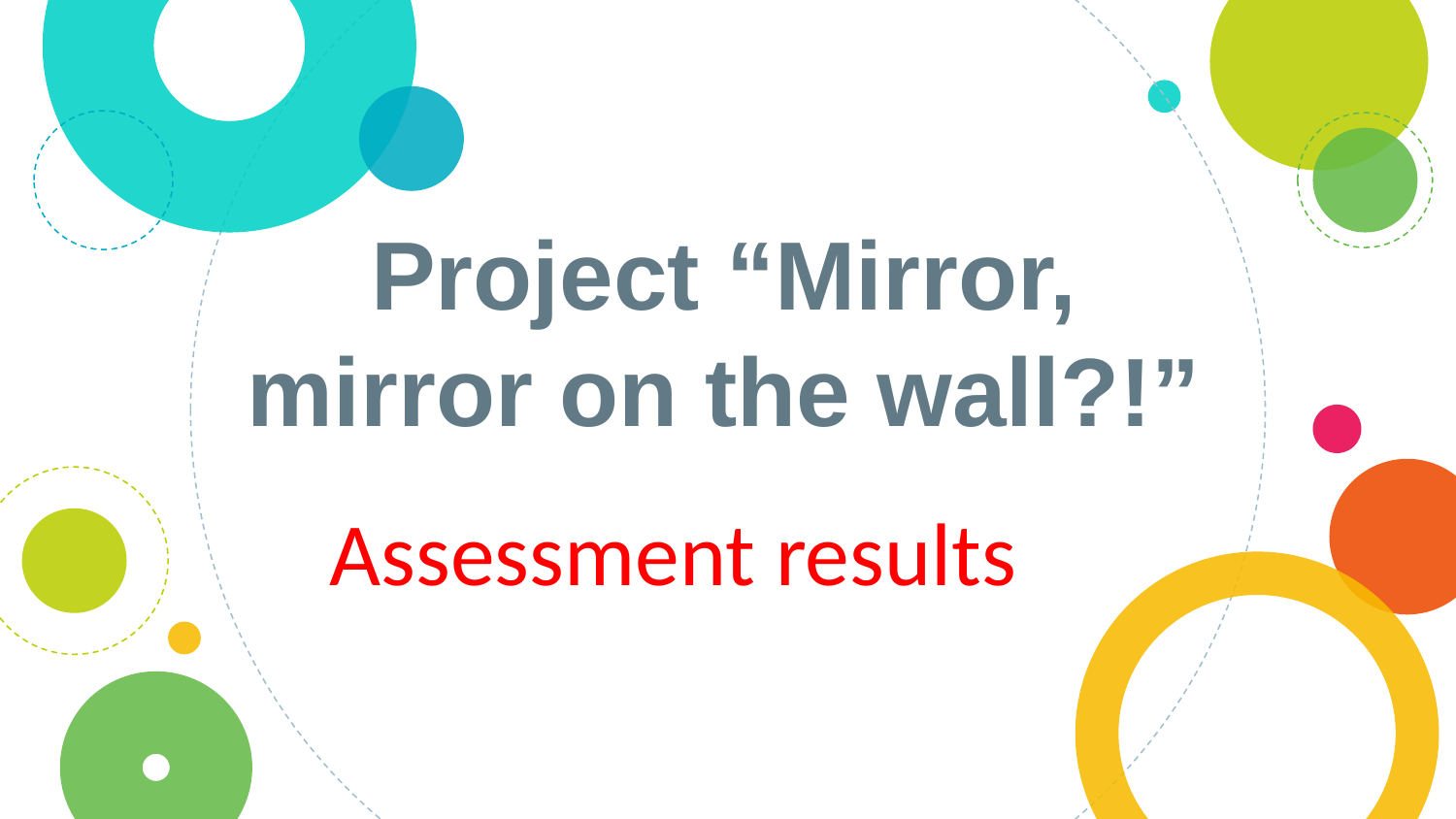

# Project “Mirror, mirror on the wall?!”
Assessment results